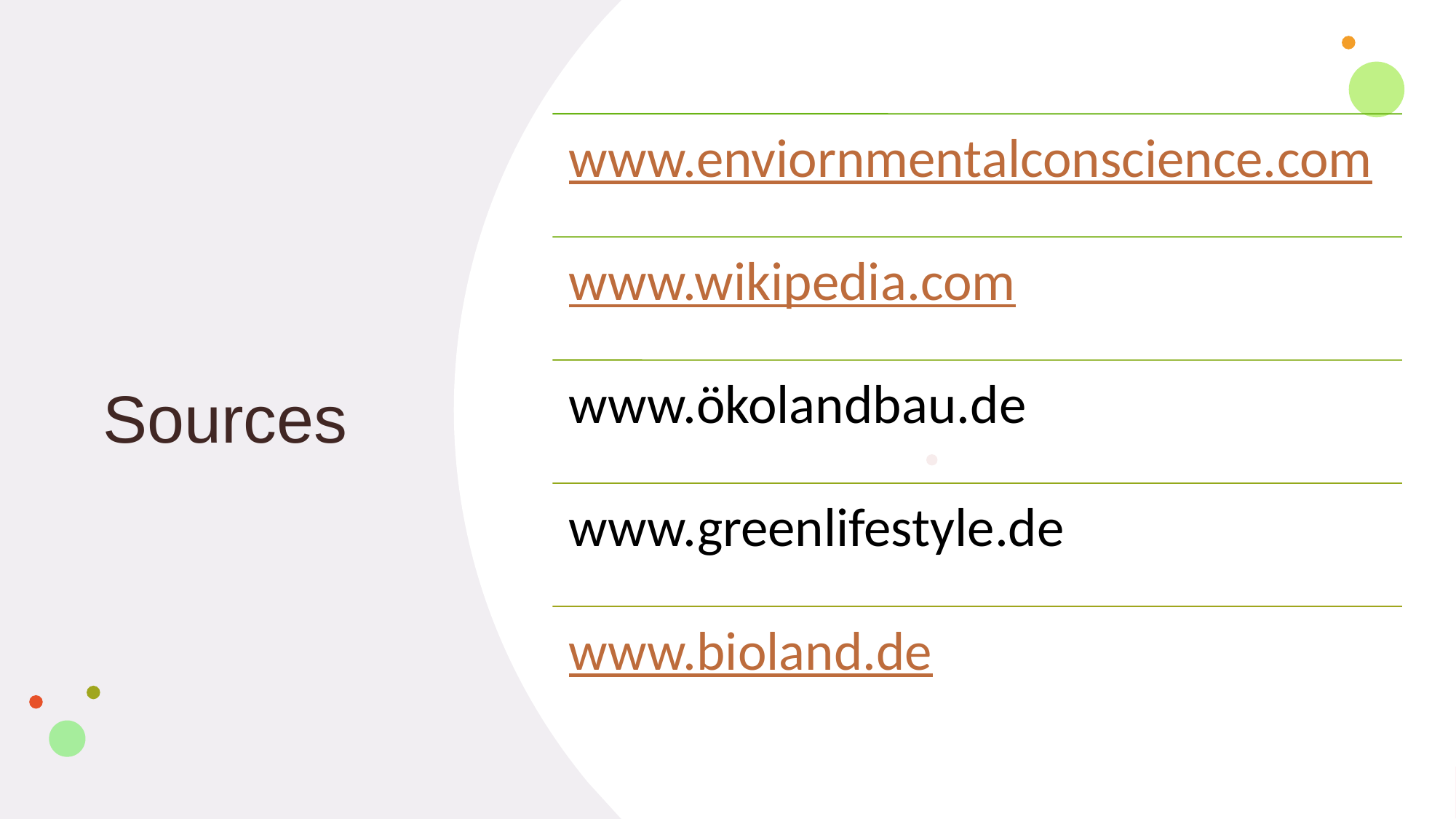

# Sources
www.enviornmentalconscience.com
www.wikipedia.com
www.ökolandbau.de
www.greenlifestyle.de
www.bioland.de